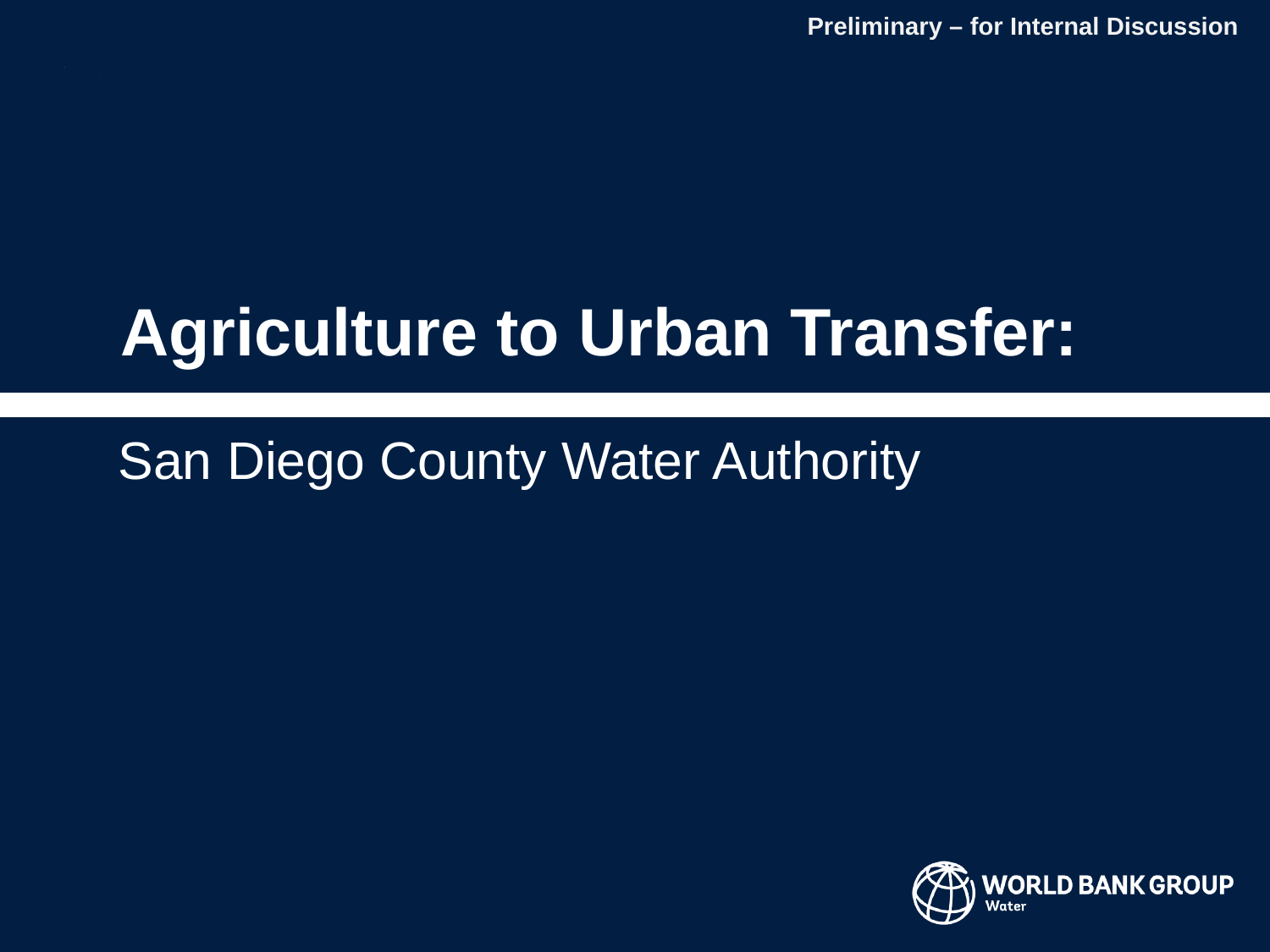

# Agriculture to Urban Transfer:
San Diego County Water Authority